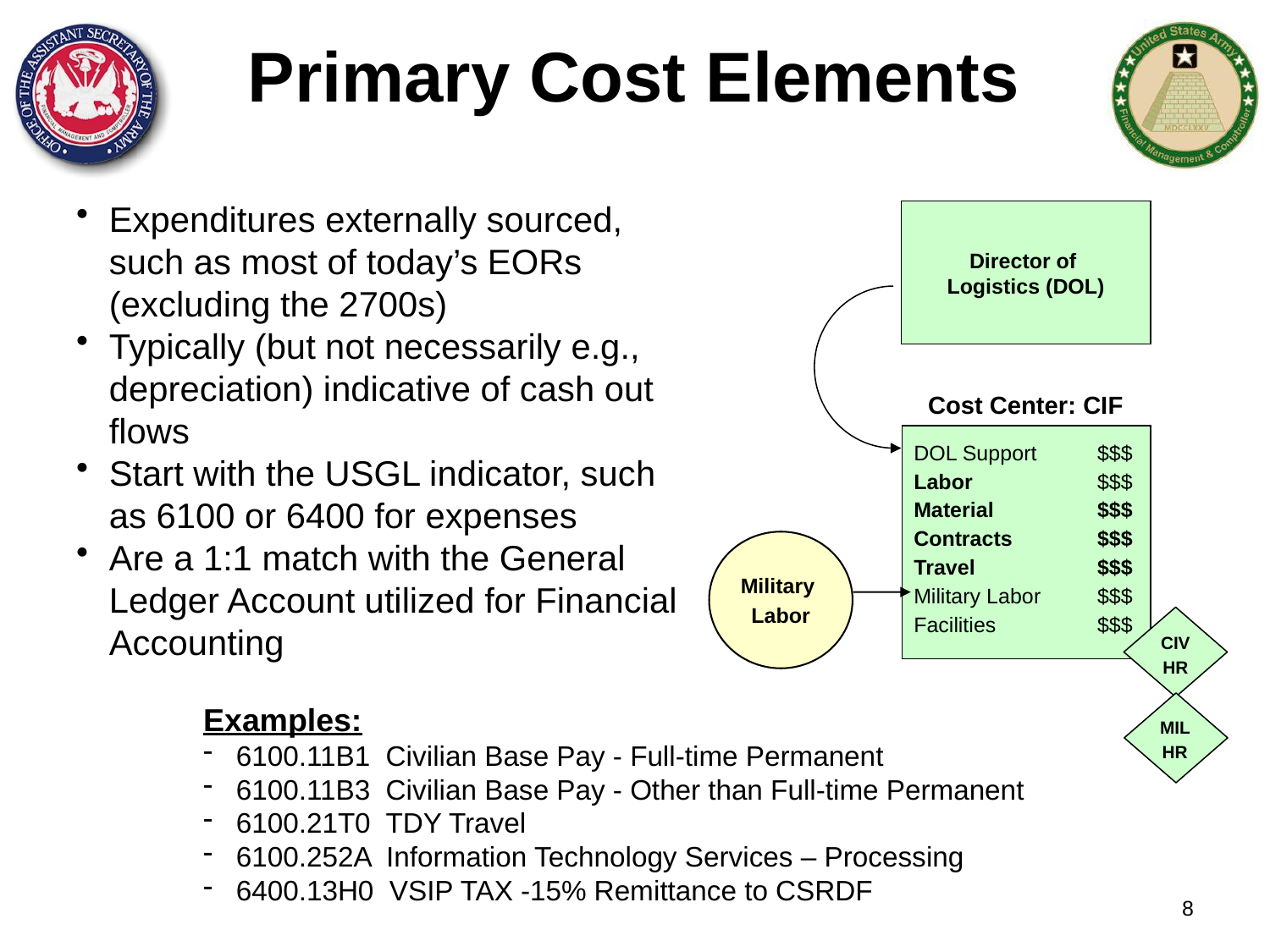

Primary Cost Elements
Expenditures externally sourced, such as most of today’s EORs (excluding the 2700s)
Typically (but not necessarily e.g., depreciation) indicative of cash out flows
Start with the USGL indicator, such as 6100 or 6400 for expenses
Are a 1:1 match with the General Ledger Account utilized for Financial Accounting

Director of
Logistics (DOL)

Cost Center: CIF

DOL Support	$$$
Labor	$$$
Material	$$$
Contracts	$$$
Travel	$$$
Military
Labor
Military Labor	$$$

 CIV
HR
Facilities	$$$

 MIL
HR
Examples:
6100.11B1  Civilian Base Pay - Full-time Permanent
6100.11B3  Civilian Base Pay - Other than Full-time Permanent
6100.21T0  TDY Travel
6100.252A  Information Technology Services – Processing
6400.13H0  VSIP TAX -15% Remittance to CSRDF